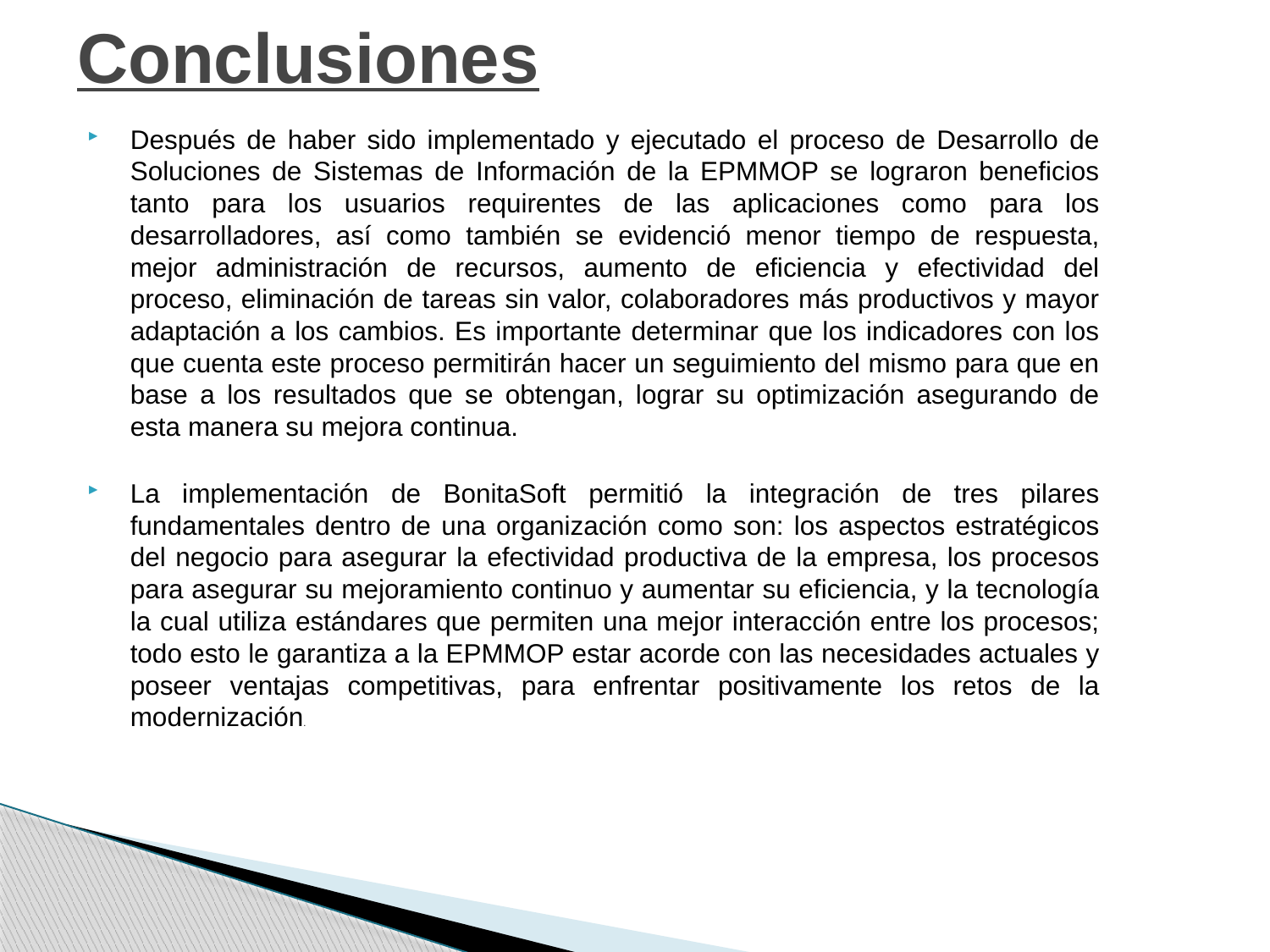

# Conclusiones
Después de haber sido implementado y ejecutado el proceso de Desarrollo de Soluciones de Sistemas de Información de la EPMMOP se lograron beneficios tanto para los usuarios requirentes de las aplicaciones como para los desarrolladores, así como también se evidenció menor tiempo de respuesta, mejor administración de recursos, aumento de eficiencia y efectividad del proceso, eliminación de tareas sin valor, colaboradores más productivos y mayor adaptación a los cambios. Es importante determinar que los indicadores con los que cuenta este proceso permitirán hacer un seguimiento del mismo para que en base a los resultados que se obtengan, lograr su optimización asegurando de esta manera su mejora continua.

La implementación de BonitaSoft permitió la integración de tres pilares fundamentales dentro de una organización como son: los aspectos estratégicos del negocio para asegurar la efectividad productiva de la empresa, los procesos para asegurar su mejoramiento continuo y aumentar su eficiencia, y la tecnología la cual utiliza estándares que permiten una mejor interacción entre los procesos; todo esto le garantiza a la EPMMOP estar acorde con las necesidades actuales y poseer ventajas competitivas, para enfrentar positivamente los retos de la modernización.